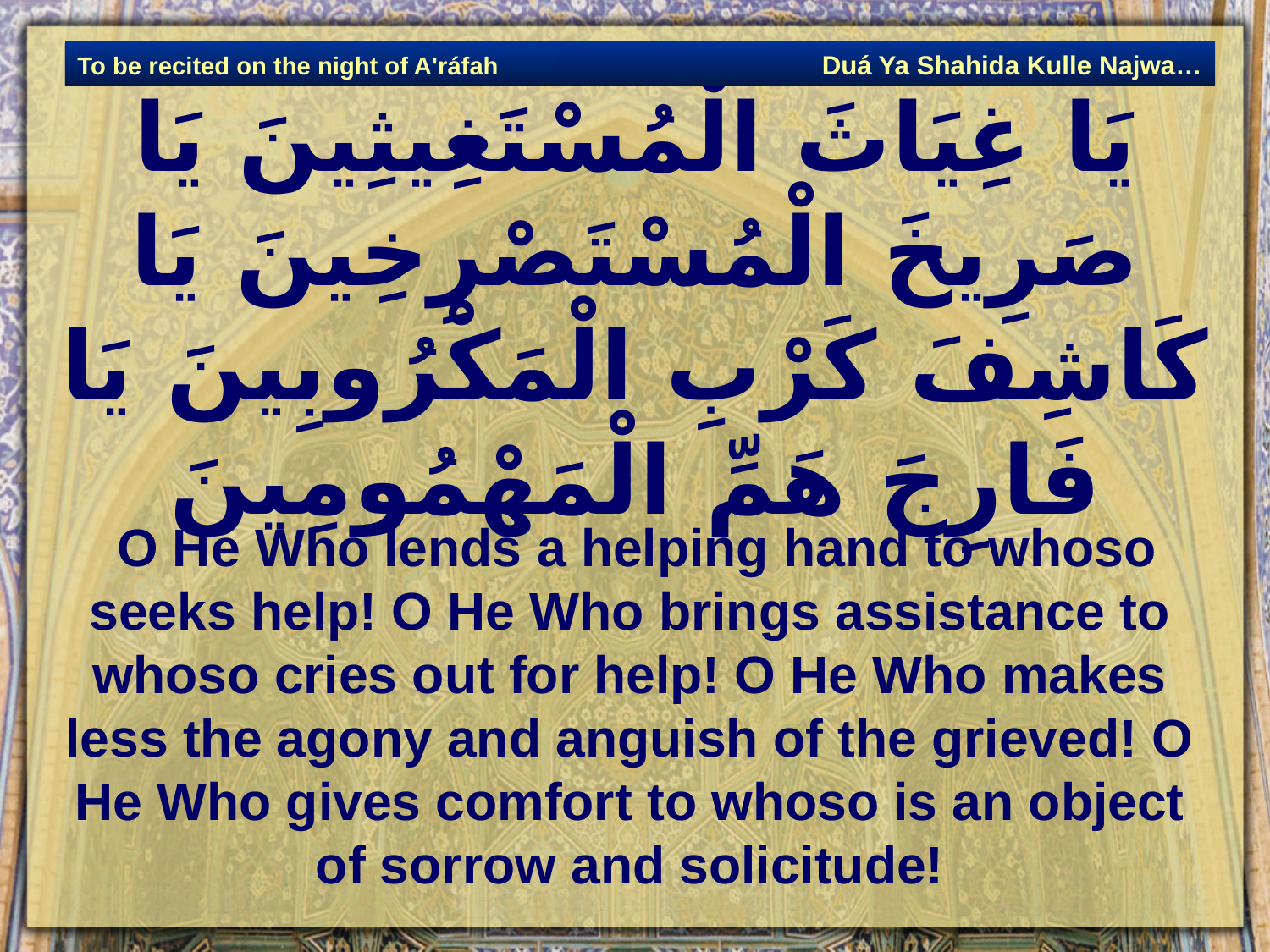

Duá Ya Shahida Kulle Najwa…
To be recited on the night of A'ráfah
# يَا غِيَاثَ الْمُسْتَغِيثِينَ يَا صَرِيخَ الْمُسْتَصْرِخِينَ يَا كَاشِفَ كَرْبِ الْمَكْرُوبِينَ يَا فَارِجَ هَمِّ الْمَهْمُومِينَ‏
 O He Who lends a helping hand to whoso seeks help! O He Who brings assistance to whoso cries out for help! O He Who makes less the agony and anguish of the grieved! O He Who gives comfort to whoso is an object of sorrow and solicitude!